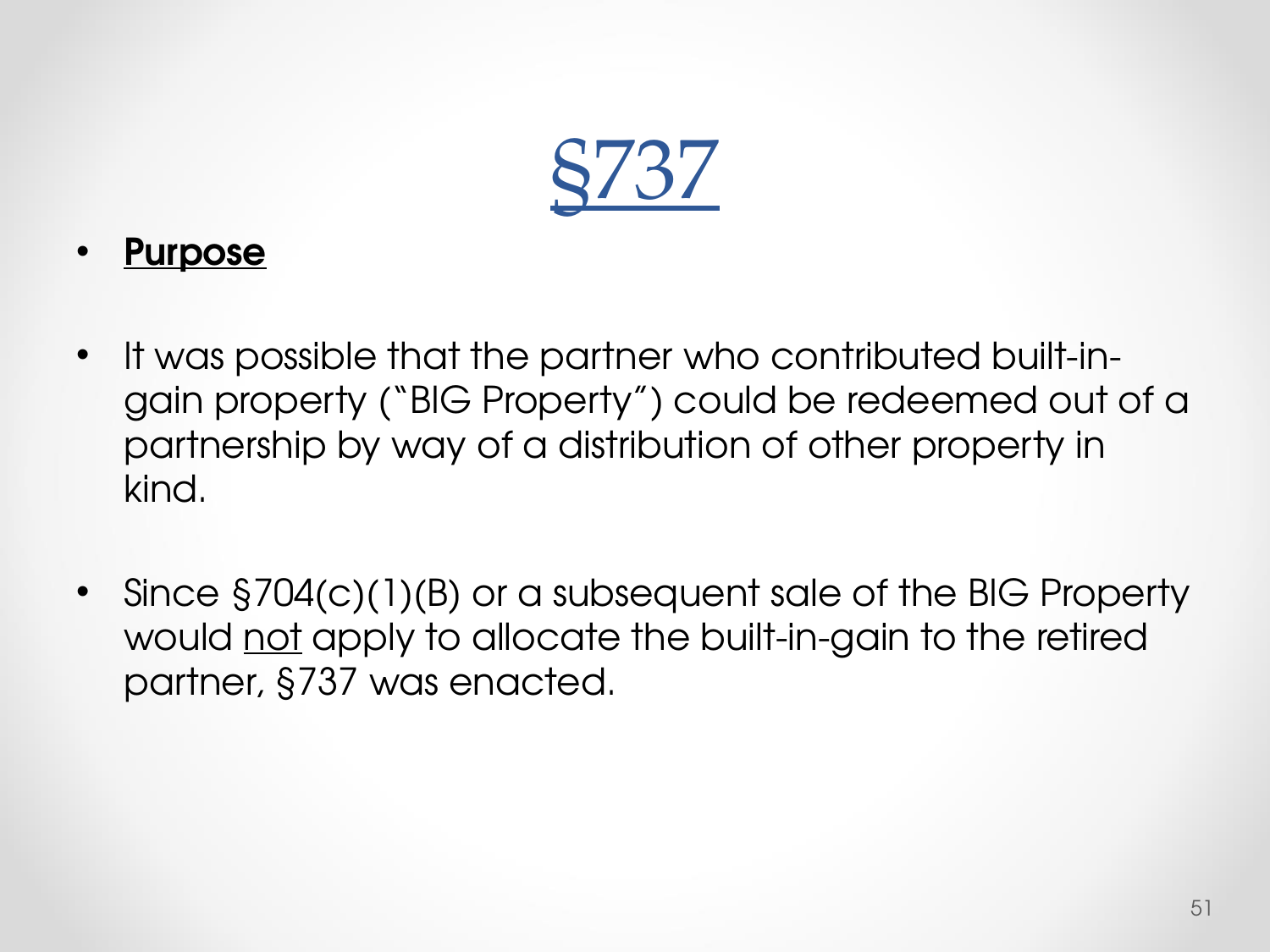

# §737
Purpose

It was possible that the partner who contributed built-in-gain property (“BIG Property”) could be redeemed out of a partnership by way of a distribution of other property in kind.

Since §704(c)(1)(B) or a subsequent sale of the BIG Property would not apply to allocate the built-in-gain to the retired partner, §737 was enacted.
51